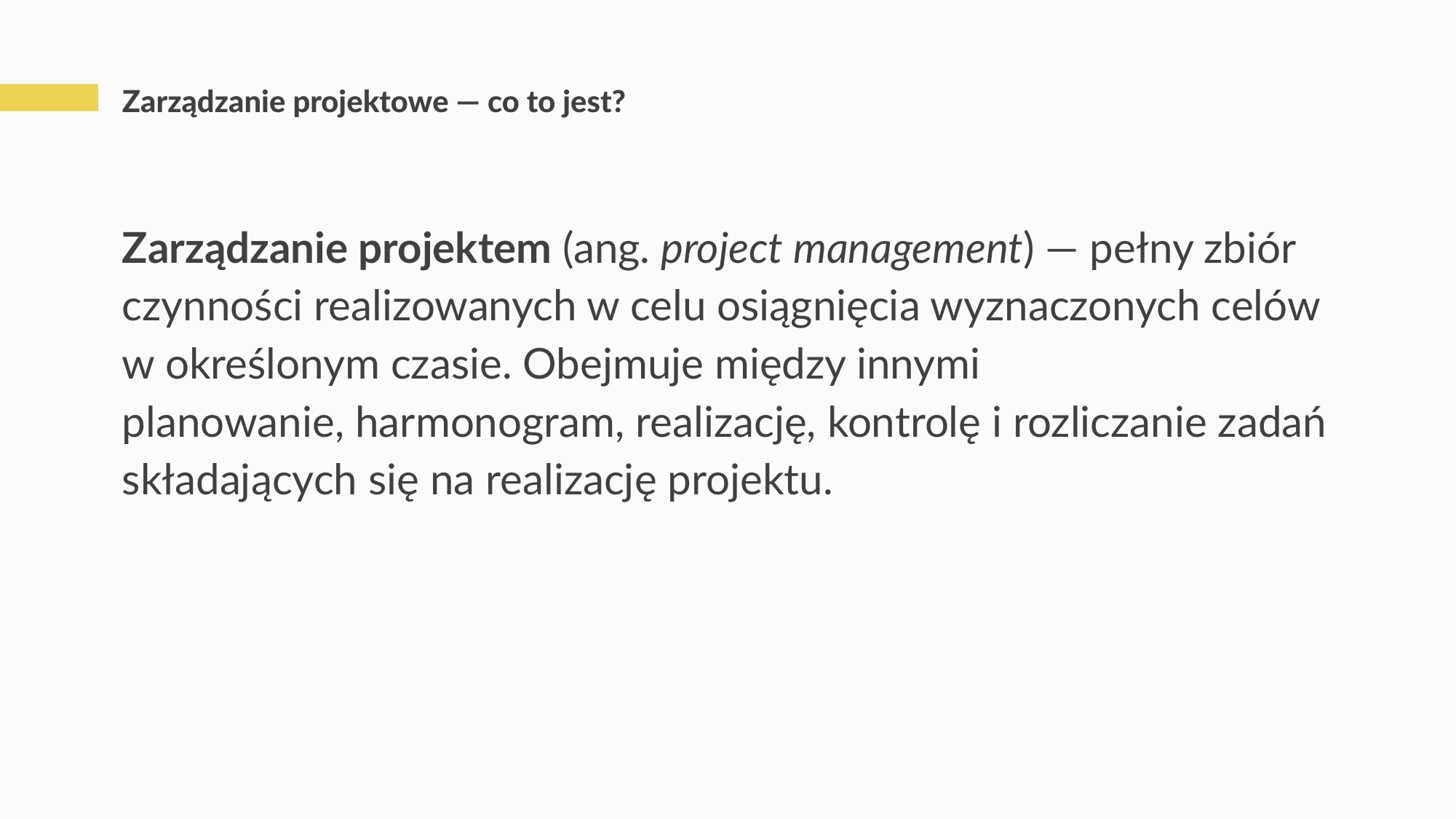

# Zarządzanie projektowe — co to jest?
Zarządzanie projektem (ang. project management) — pełny zbiór czynności realizowanych w celu osiągnięcia wyznaczonych celów w określonym czasie. Obejmuje między innymi planowanie, harmonogram, realizację, kontrolę i rozliczanie zadań składających się na realizację projektu.